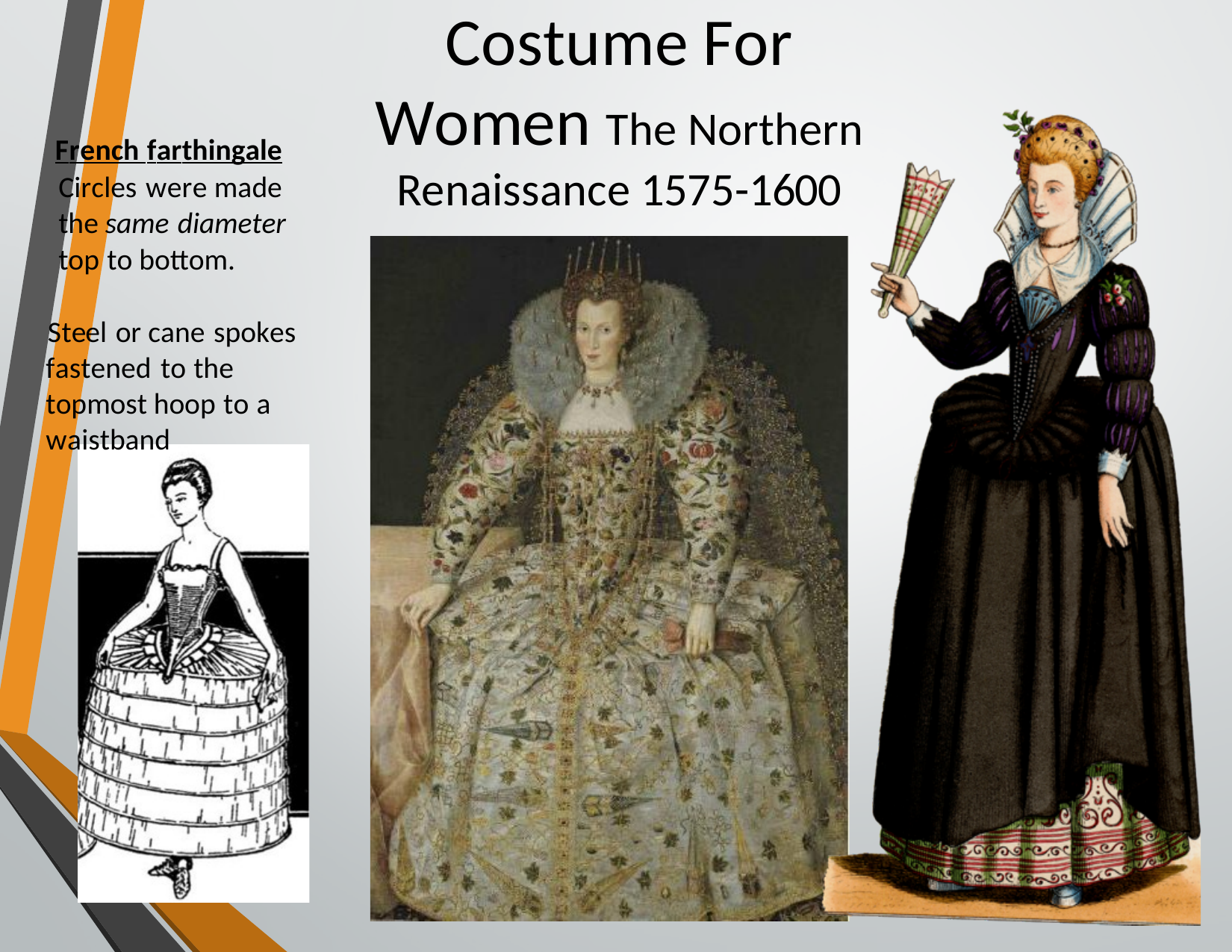

Costume For Women The Northern Renaissance 1575-1600

French farthingale
Circles were made the same diameter  top to bottom.

Steel or cane spokes fastened to the topmost hoop to a waistband